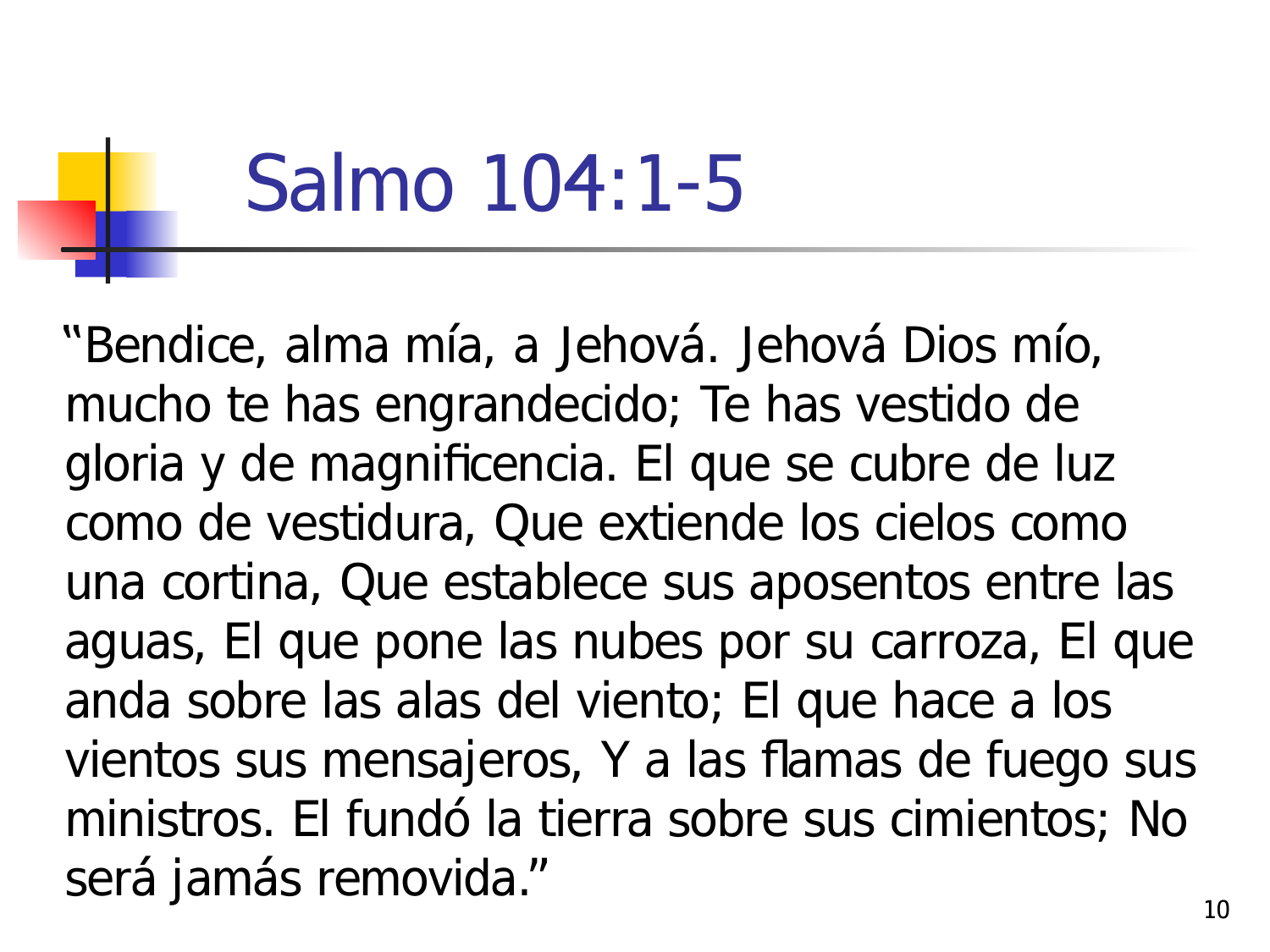

# Salmo 104:1-5
“Bendice, alma mía, a Jehová. Jehová Dios mío, mucho te has engrandecido; Te has vestido de gloria y de magnificencia. El que se cubre de luz como de vestidura, Que extiende los cielos como una cortina, Que establece sus aposentos entre las aguas, El que pone las nubes por su carroza, El que anda sobre las alas del viento; El que hace a los vientos sus mensajeros, Y a las flamas de fuego sus ministros. El fundó la tierra sobre sus cimientos; No será jamás removida.”
10